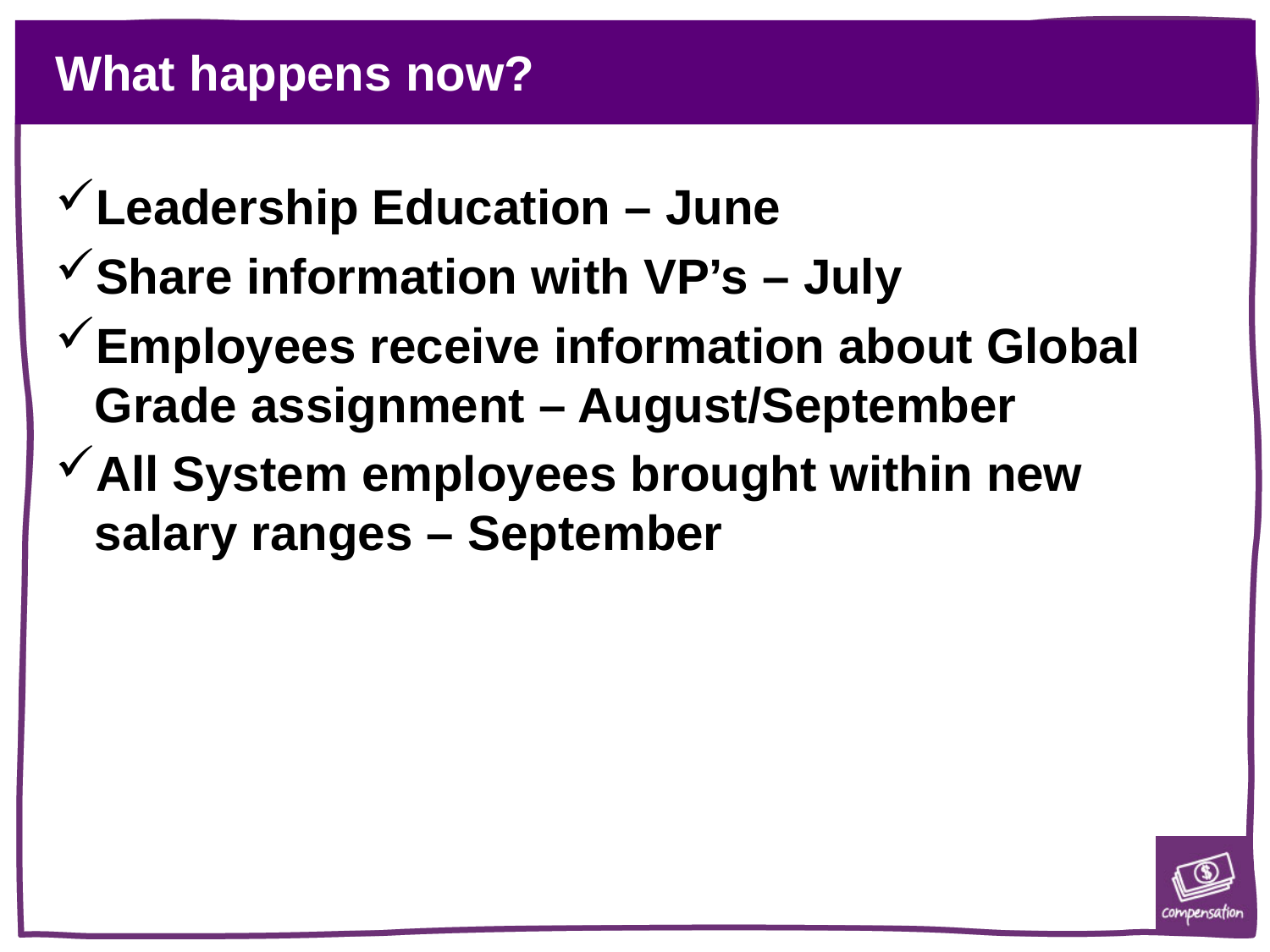

# What happens now?
Leadership Education – June
Share information with VP’s – July
Employees receive information about Global Grade assignment – August/September
All System employees brought within new salary ranges – September